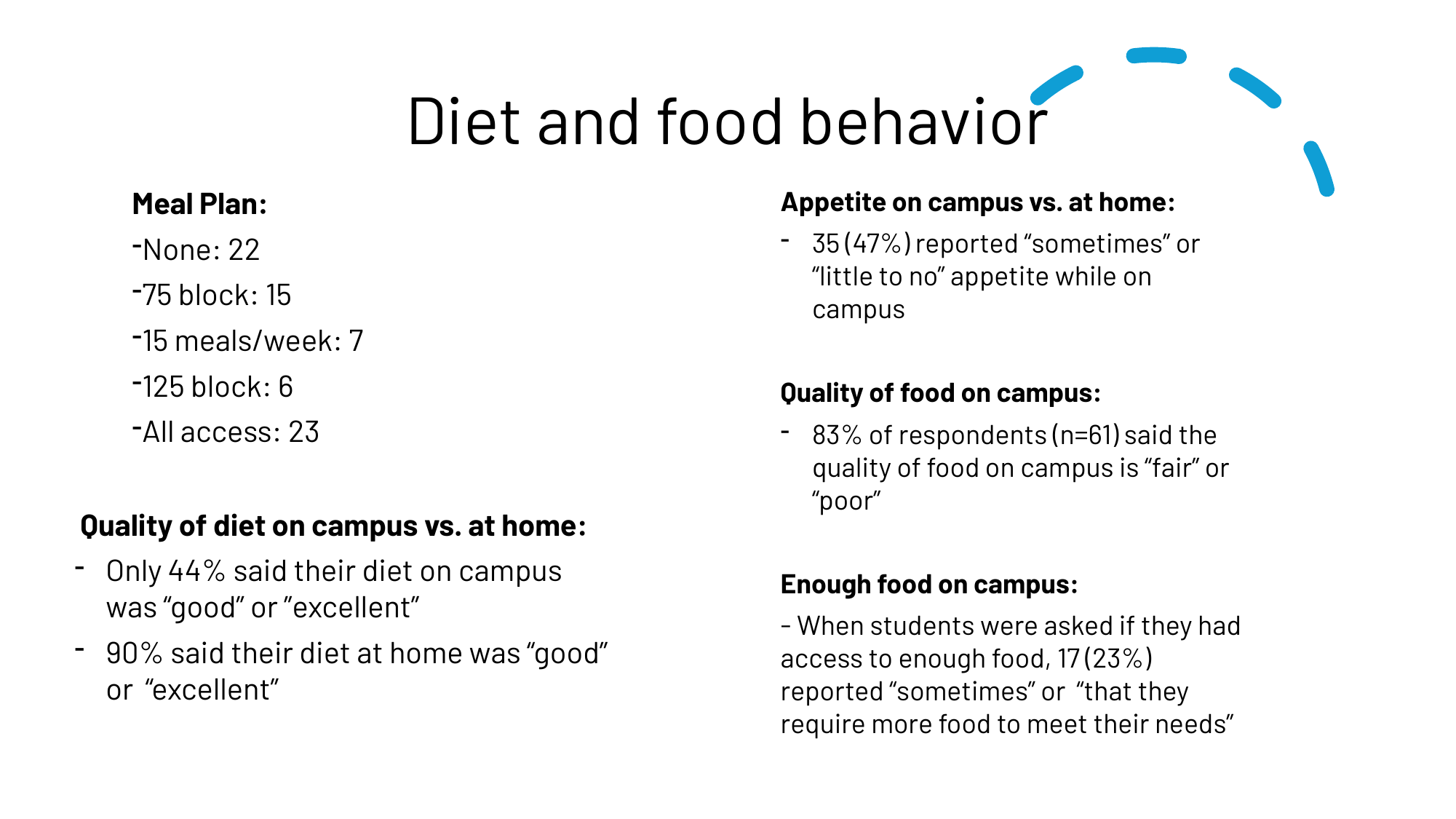

# Diet and food behavior

Meal Plan:
None: 22
75 block: 15
15 meals/week: 7
125 block: 6
All access: 23
Appetite on campus vs. at home:
35 (47%) reported “sometimes” or “little to no” appetite while on campus

Quality of food on campus:
83% of respondents (n=61) said the quality of food on campus is “fair” or  “poor”

Enough food on campus:
- When students were asked if they had access to enough food, 17 (23%) reported “sometimes” or  “that they require more food to meet their needs”

 Quality of diet on campus vs. at home:
Only 44% said their diet on campus was “good” or ”excellent”
90% said their diet at home was “good” or  “excellent”